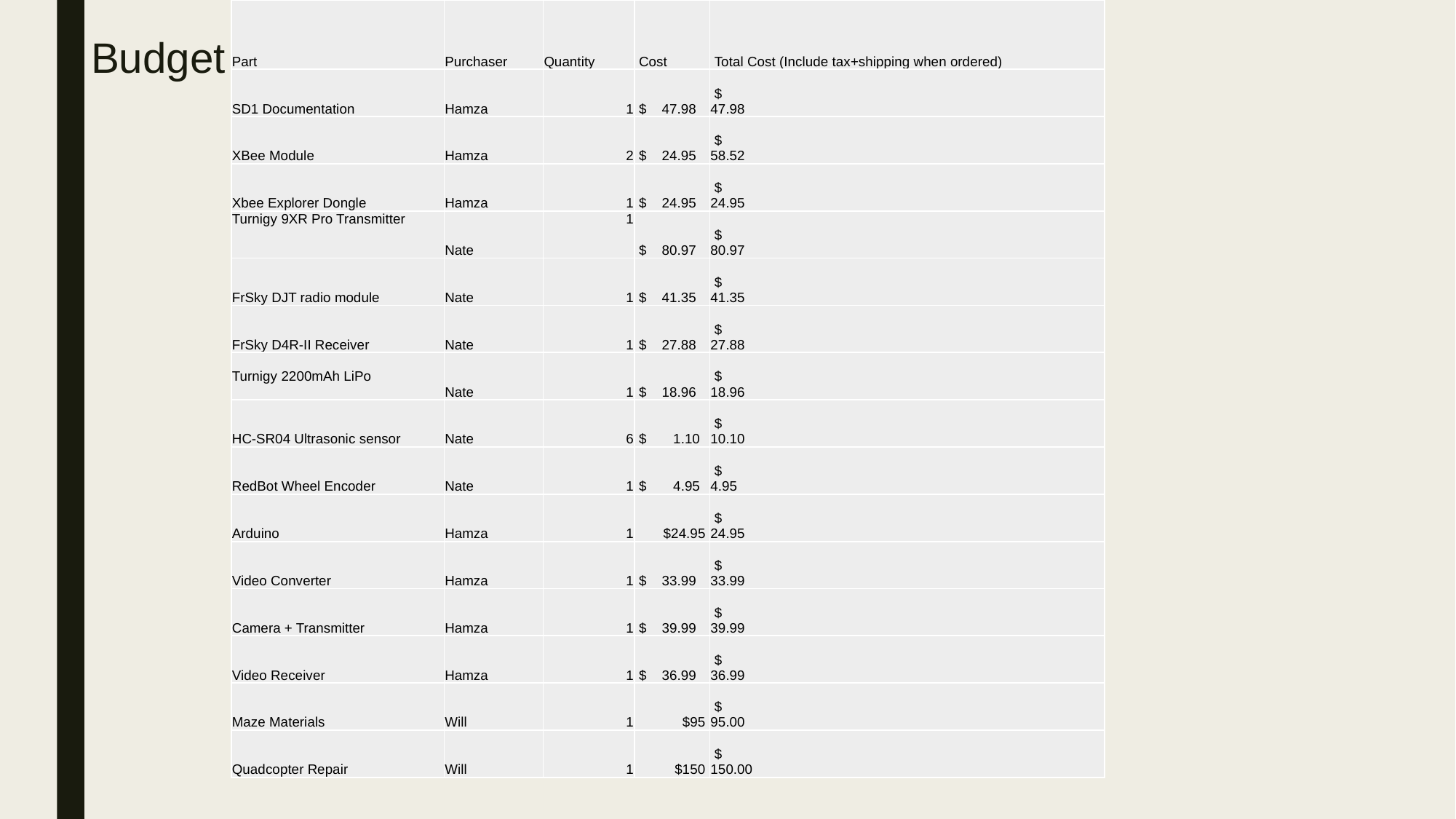

# Budget
| Part | Purchaser | Quantity | Cost | Total Cost (Include tax+shipping when ordered) |
| --- | --- | --- | --- | --- |
| SD1 Documentation | Hamza | 1 | $ 47.98 | $ 47.98 |
| XBee Module | Hamza | 2 | $ 24.95 | $ 58.52 |
| Xbee Explorer Dongle | Hamza | 1 | $ 24.95 | $ 24.95 |
| Turnigy 9XR Pro Transmitter | Nate | 1 | $ 80.97 | $ 80.97 |
| FrSky DJT radio module | Nate | 1 | $ 41.35 | $ 41.35 |
| FrSky D4R-II Receiver | Nate | 1 | $ 27.88 | $ 27.88 |
| Turnigy 2200mAh LiPo | Nate | 1 | $ 18.96 | $ 18.96 |
| HC-SR04 Ultrasonic sensor | Nate | 6 | $ 1.10 | $ 10.10 |
| RedBot Wheel Encoder | Nate | 1 | $ 4.95 | $ 4.95 |
| Arduino | Hamza | 1 | $24.95 | $ 24.95 |
| Video Converter | Hamza | 1 | $ 33.99 | $ 33.99 |
| Camera + Transmitter | Hamza | 1 | $ 39.99 | $ 39.99 |
| Video Receiver | Hamza | 1 | $ 36.99 | $ 36.99 |
| Maze Materials | Will | 1 | $95 | $ 95.00 |
| Quadcopter Repair | Will | 1 | $150 | $ 150.00 |